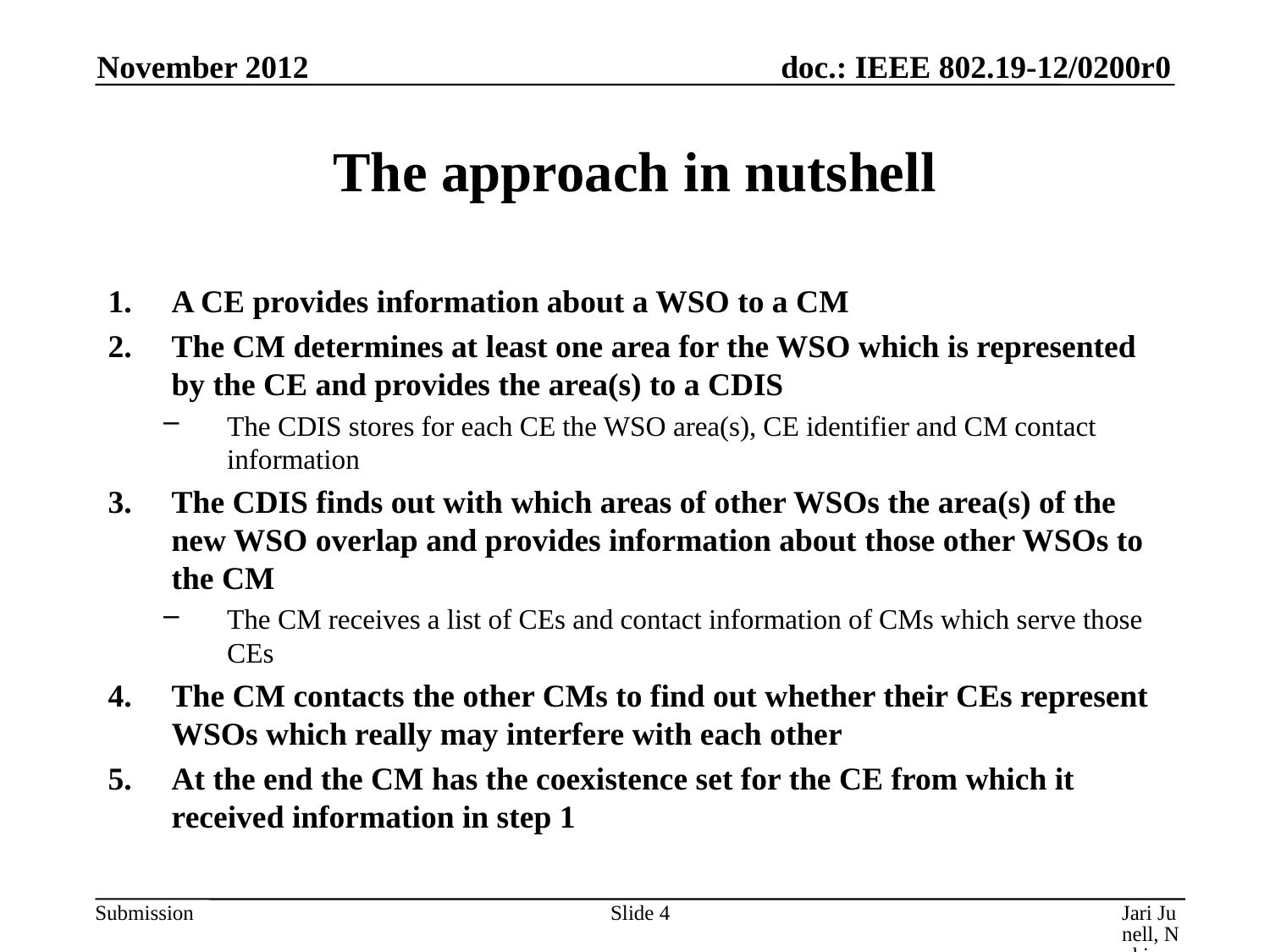

November 2012
# The approach in nutshell
A CE provides information about a WSO to a CM
The CM determines at least one area for the WSO which is represented by the CE and provides the area(s) to a CDIS
The CDIS stores for each CE the WSO area(s), CE identifier and CM contact information
The CDIS finds out with which areas of other WSOs the area(s) of the new WSO overlap and provides information about those other WSOs to the CM
The CM receives a list of CEs and contact information of CMs which serve those CEs
The CM contacts the other CMs to find out whether their CEs represent WSOs which really may interfere with each other
At the end the CM has the coexistence set for the CE from which it received information in step 1
Slide 4
Jari Junell, Nokia